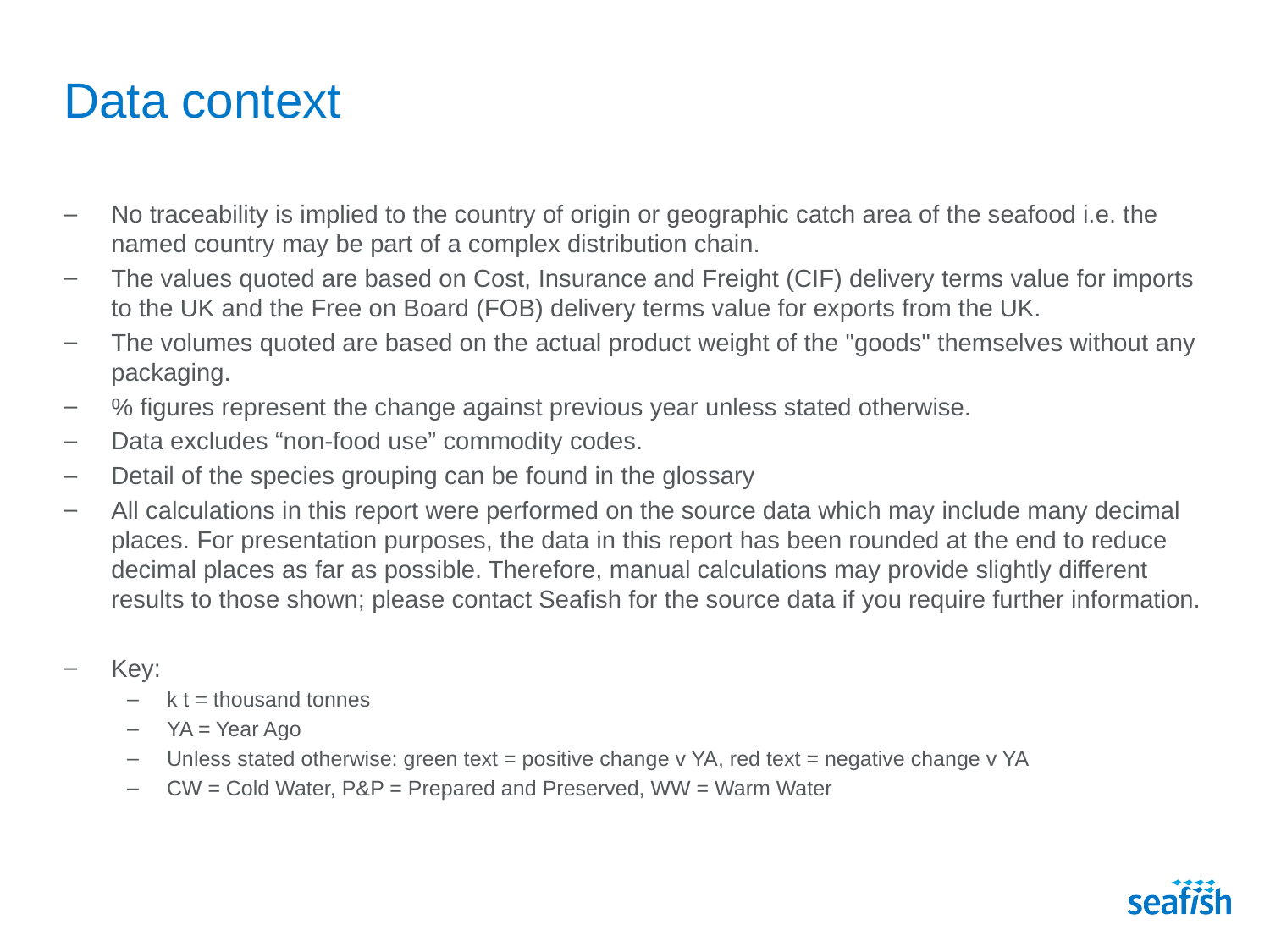

# Data context
No traceability is implied to the country of origin or geographic catch area of the seafood i.e. the named country may be part of a complex distribution chain.
The values quoted are based on Cost, Insurance and Freight (CIF) delivery terms value for imports to the UK and the Free on Board (FOB) delivery terms value for exports from the UK.
The volumes quoted are based on the actual product weight of the "goods" themselves without any packaging.
% figures represent the change against previous year unless stated otherwise.
Data excludes “non-food use” commodity codes.
Detail of the species grouping can be found in the glossary
All calculations in this report were performed on the source data which may include many decimal places. For presentation purposes, the data in this report has been rounded at the end to reduce decimal places as far as possible. Therefore, manual calculations may provide slightly different results to those shown; please contact Seafish for the source data if you require further information.

Key:
k t = thousand tonnes
YA = Year Ago
Unless stated otherwise: green text = positive change v YA, red text = negative change v YA
CW = Cold Water, P&P = Prepared and Preserved, WW = Warm Water